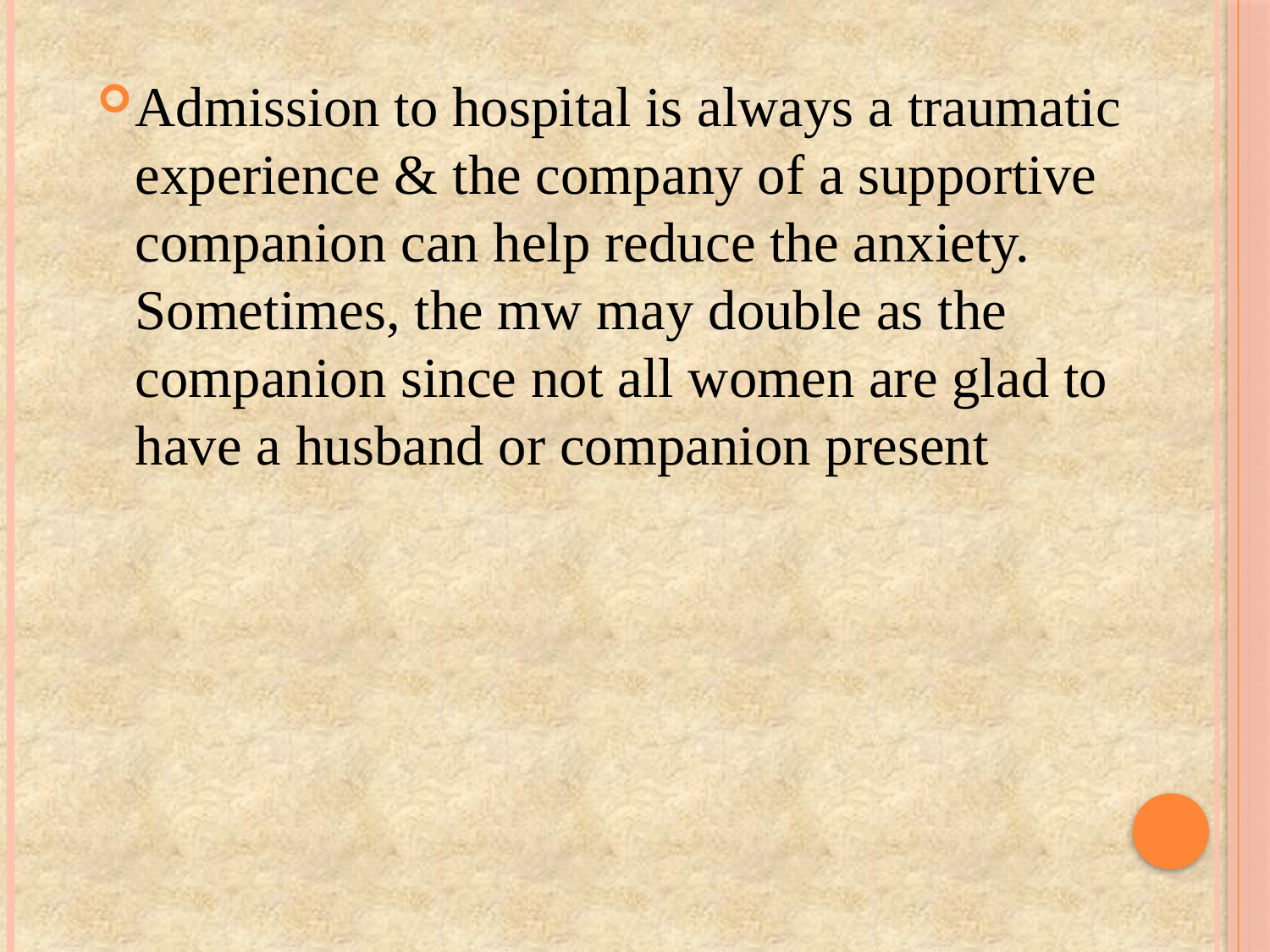

Admission to hospital is always a traumatic experience & the company of a supportive companion can help reduce the anxiety. Sometimes, the mw may double as the companion since not all women are glad to have a husband or companion present